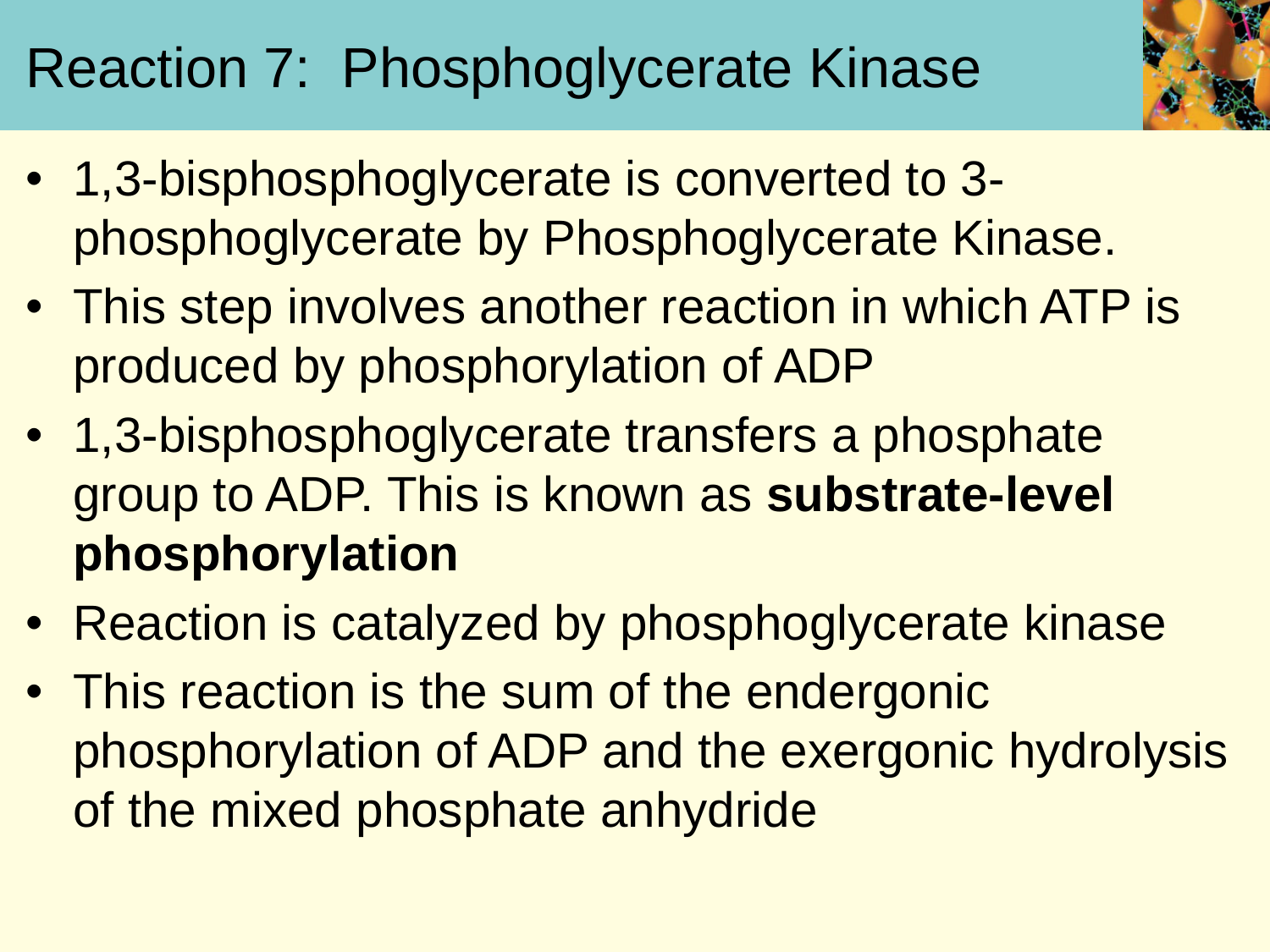

# Reaction 7:  Phosphoglycerate Kinase
1,3-bisphosphoglycerate is converted to 3-phosphoglycerate by Phosphoglycerate Kinase.
This step involves another reaction in which ATP is produced by phosphorylation of ADP
1,3-bisphosphoglycerate transfers a phosphate group to ADP. This is known as substrate-level phosphorylation
Reaction is catalyzed by phosphoglycerate kinase
This reaction is the sum of the endergonic phosphorylation of ADP and the exergonic hydrolysis of the mixed phosphate anhydride